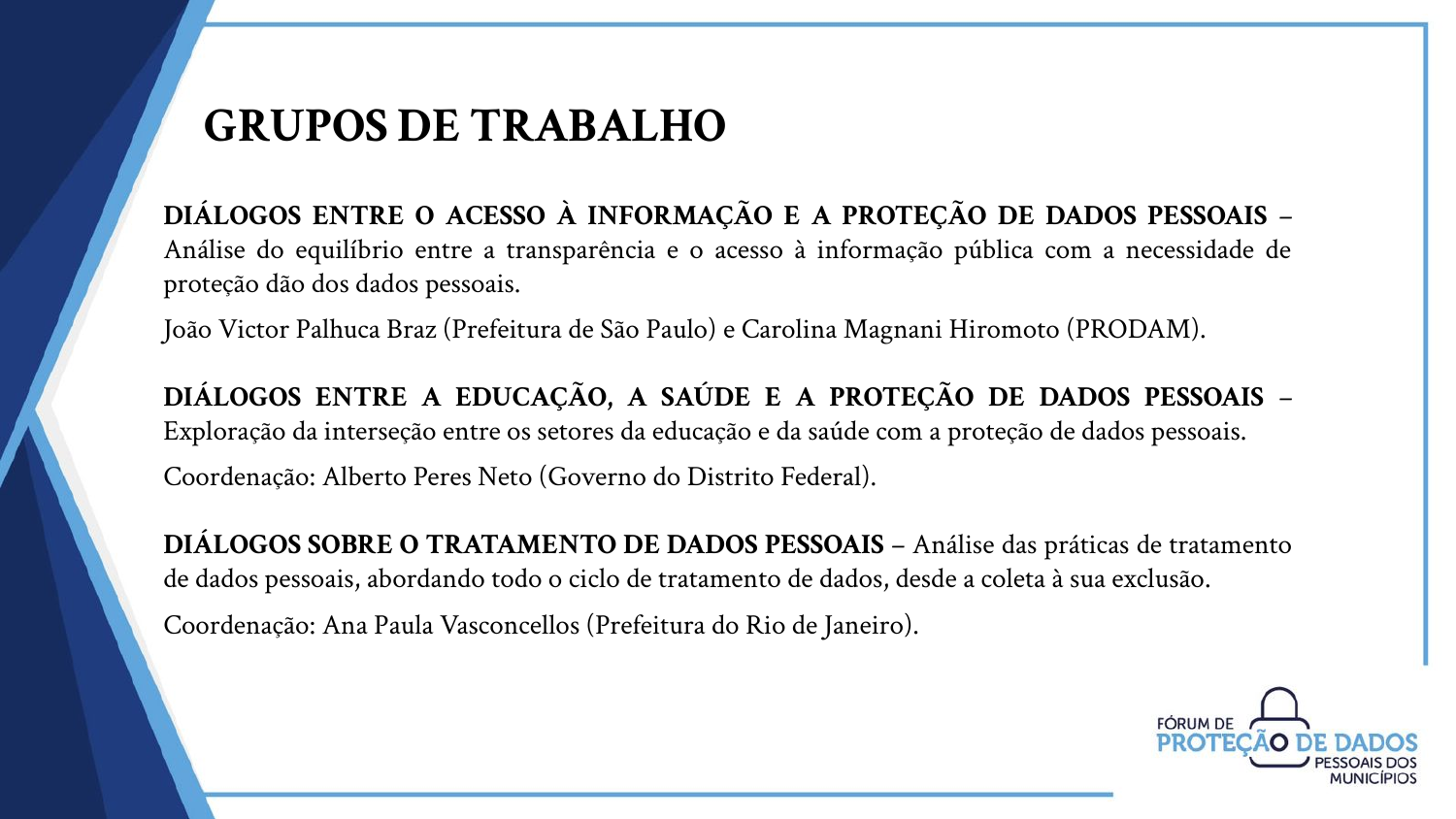

GRUPOS DE TRABALHO
DIÁLOGOS ENTRE O ACESSO À INFORMAÇÃO E A PROTEÇÃO DE DADOS PESSOAIS – Análise do equilíbrio entre a transparência e o acesso à informação pública com a necessidade de proteção dão dos dados pessoais.
João Victor Palhuca Braz (Prefeitura de São Paulo) e Carolina Magnani Hiromoto (PRODAM).

DIÁLOGOS ENTRE A EDUCAÇÃO, A SAÚDE E A PROTEÇÃO DE DADOS PESSOAIS – Exploração da interseção entre os setores da educação e da saúde com a proteção de dados pessoais.
Coordenação: Alberto Peres Neto (Governo do Distrito Federal).

DIÁLOGOS SOBRE O TRATAMENTO DE DADOS PESSOAIS – Análise das práticas de tratamento de dados pessoais, abordando todo o ciclo de tratamento de dados, desde a coleta à sua exclusão.
Coordenação: Ana Paula Vasconcellos (Prefeitura do Rio de Janeiro).